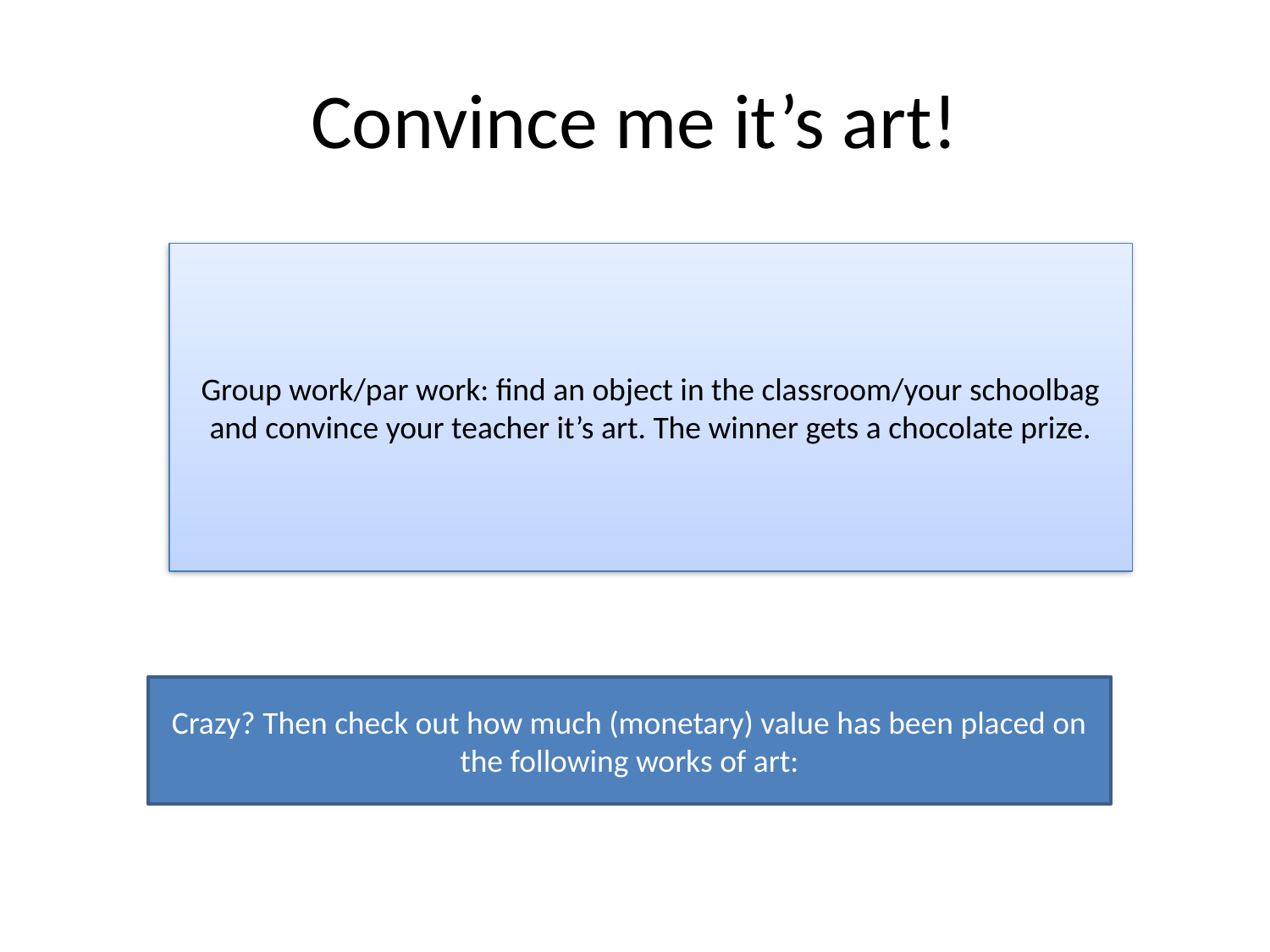

# Convince me it’s art!
Group work/par work: find an object in the classroom/your schoolbag and convince your teacher it’s art. The winner gets a chocolate prize.
Crazy? Then check out how much (monetary) value has been placed on the following works of art: